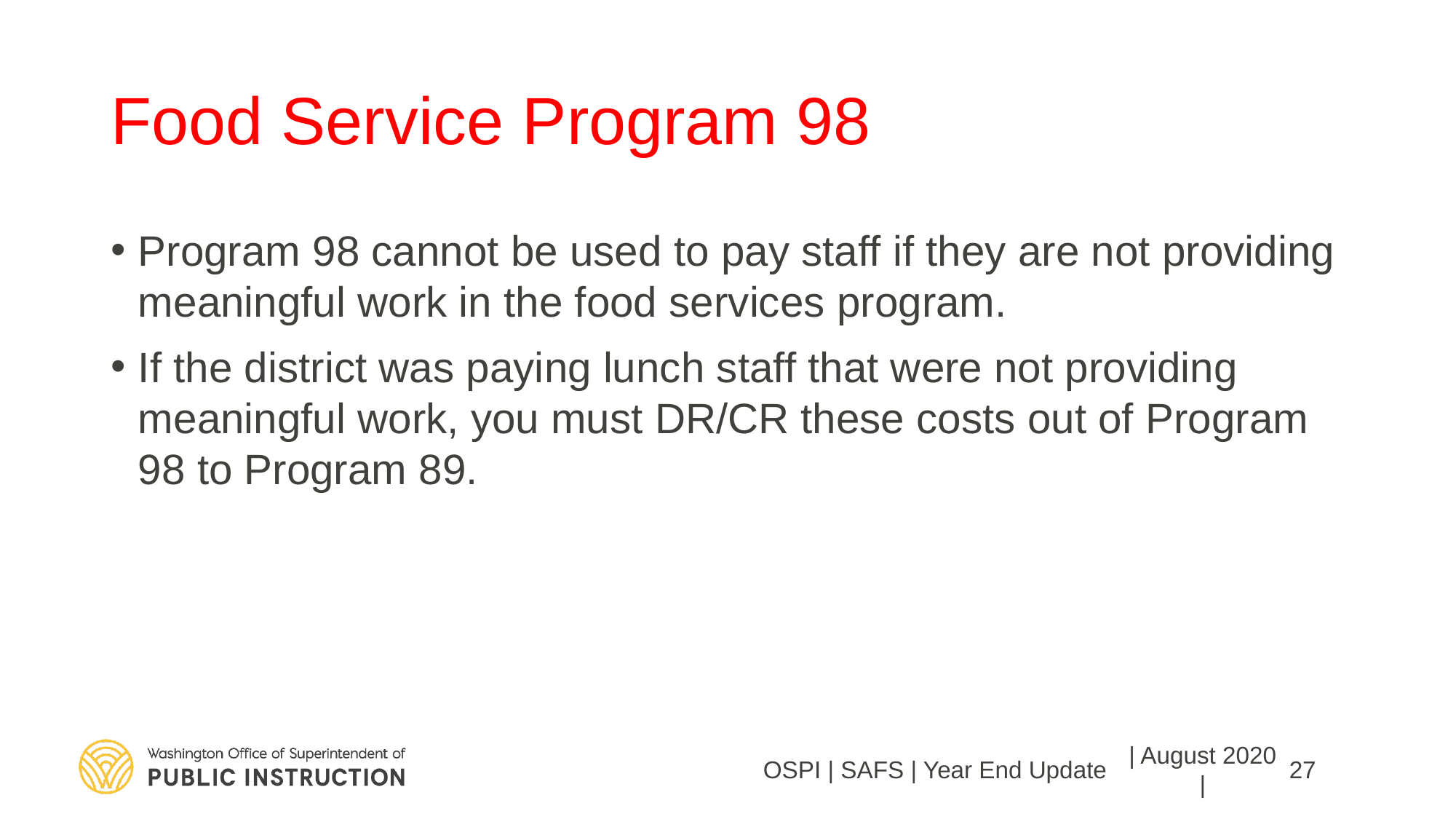

# Food Service Program 98
Program 98 cannot be used to pay staff if they are not providing meaningful work in the food services program.
If the district was paying lunch staff that were not providing meaningful work, you must DR/CR these costs out of Program 98 to Program 89.
OSPI | SAFS | Year End Update
| August 2020 |
27